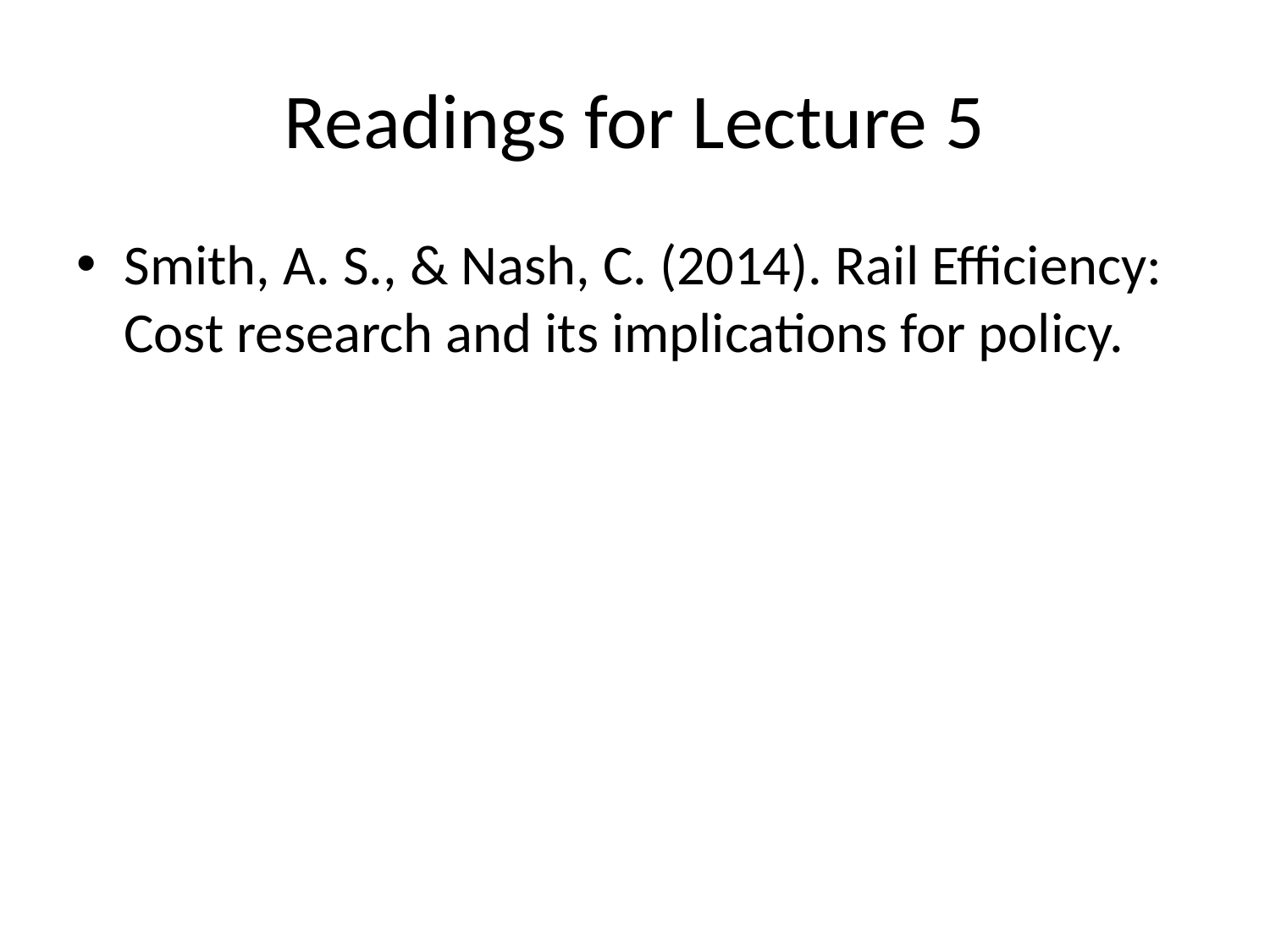

# Readings for Lecture 5
Smith, A. S., & Nash, C. (2014). Rail Efficiency: Cost research and its implications for policy.